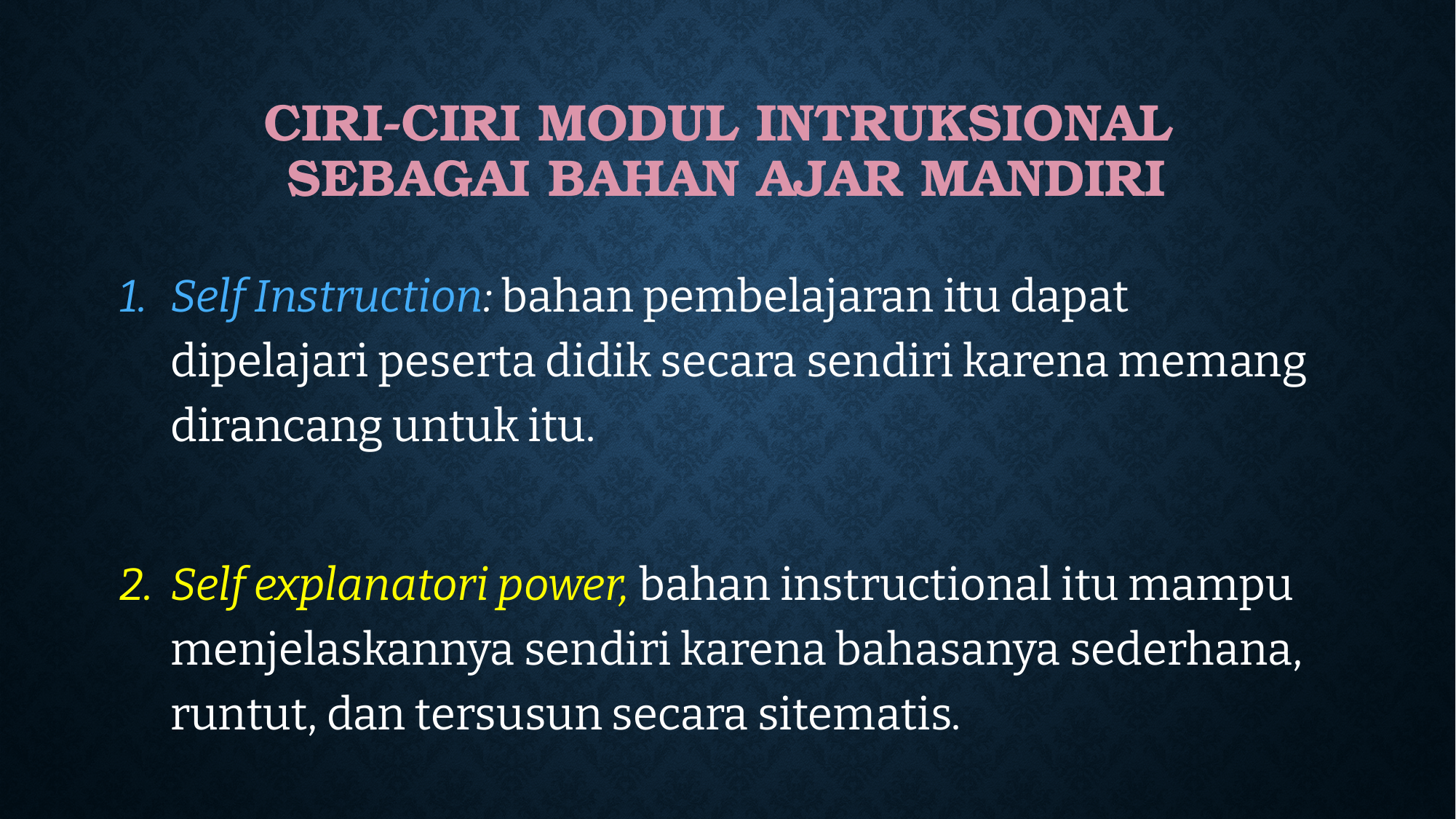

# Ciri-ciri modul intruksional sebagai bahan ajar mandiri
Self Instruction: bahan pembelajaran itu dapat dipelajari peserta didik secara sendiri karena memang dirancang untuk itu.

Self explanatori power, bahan instructional itu mampu menjelaskannya sendiri karena bahasanya sederhana, runtut, dan tersusun secara sitematis.